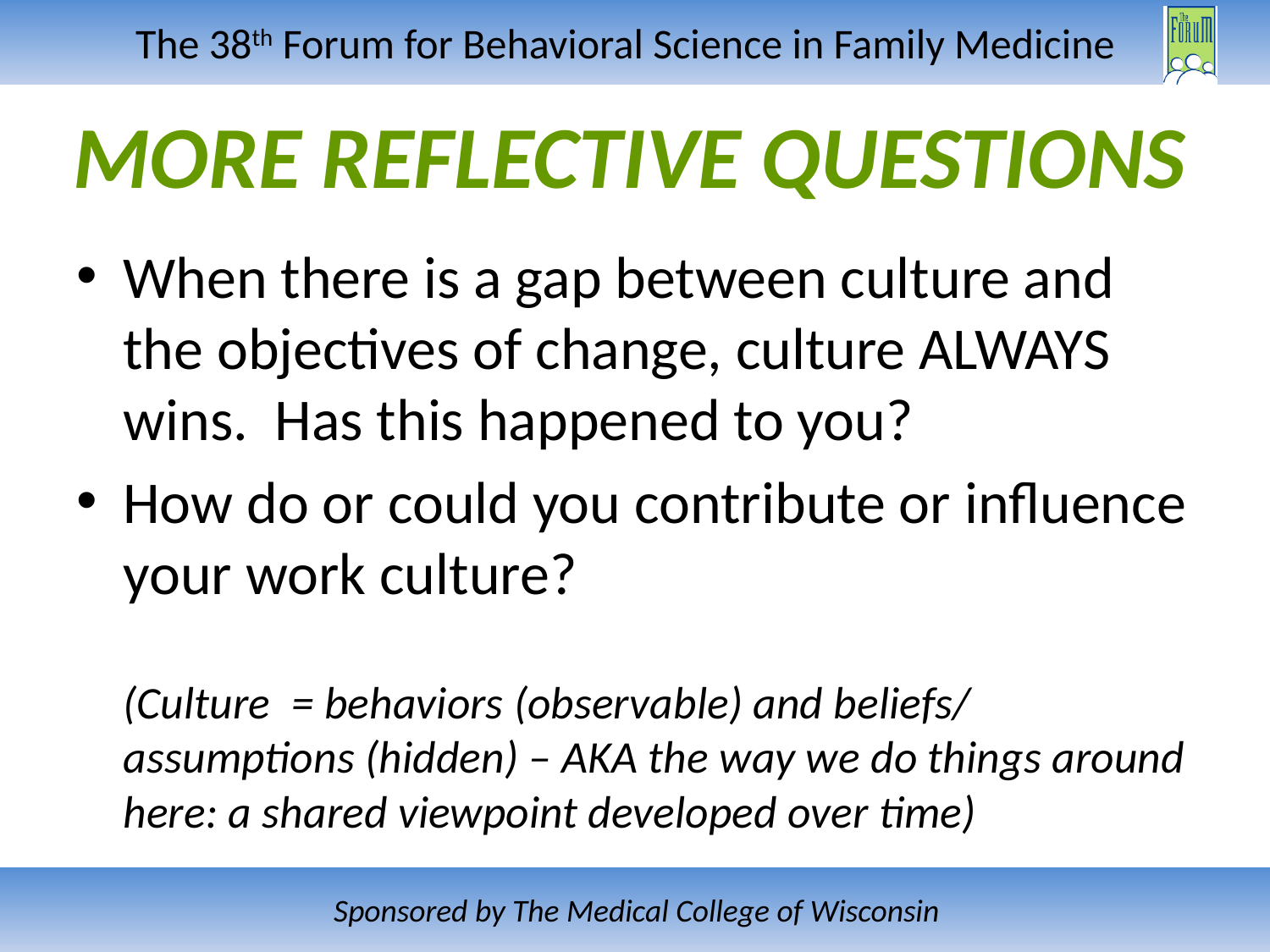

# MORE REFLECTIVE QUESTIONS
When there is a gap between culture and the objectives of change, culture ALWAYS wins.  Has this happened to you?
How do or could you contribute or influence your work culture?
(Culture  = behaviors (observable) and beliefs/ assumptions (hidden) – AKA the way we do things around here: a shared viewpoint developed over time)